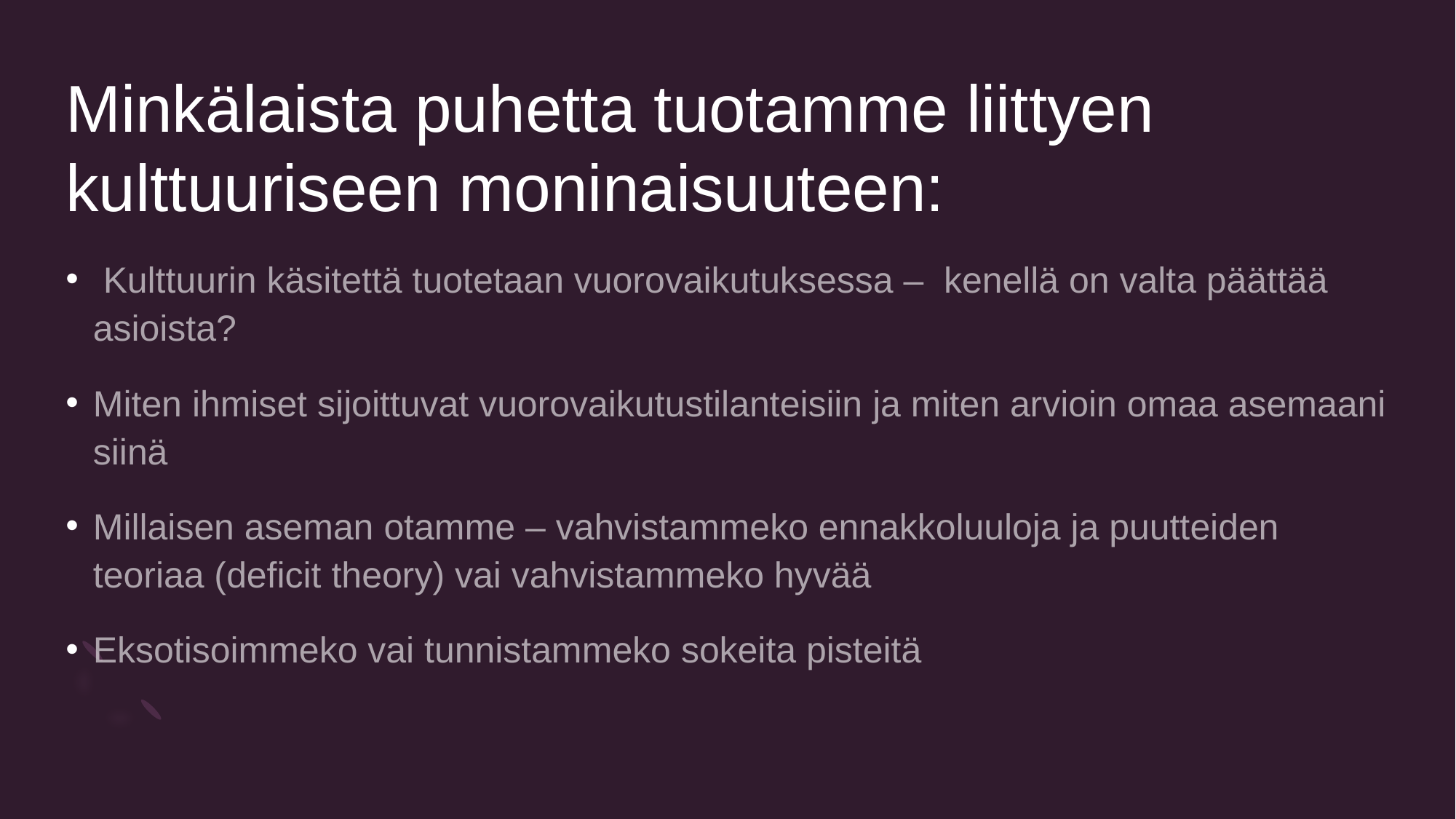

# Minkälaista puhetta tuotamme liittyen kulttuuriseen moninaisuuteen:
 Kulttuurin käsitettä tuotetaan vuorovaikutuksessa –  kenellä on valta päättää asioista?
Miten ihmiset sijoittuvat vuorovaikutustilanteisiin ja miten arvioin omaa asemaani siinä
Millaisen aseman otamme – vahvistammeko ennakkoluuloja ja puutteiden teoriaa (deficit theory) vai vahvistammeko hyvää
Eksotisoimmeko vai tunnistammeko sokeita pisteitä